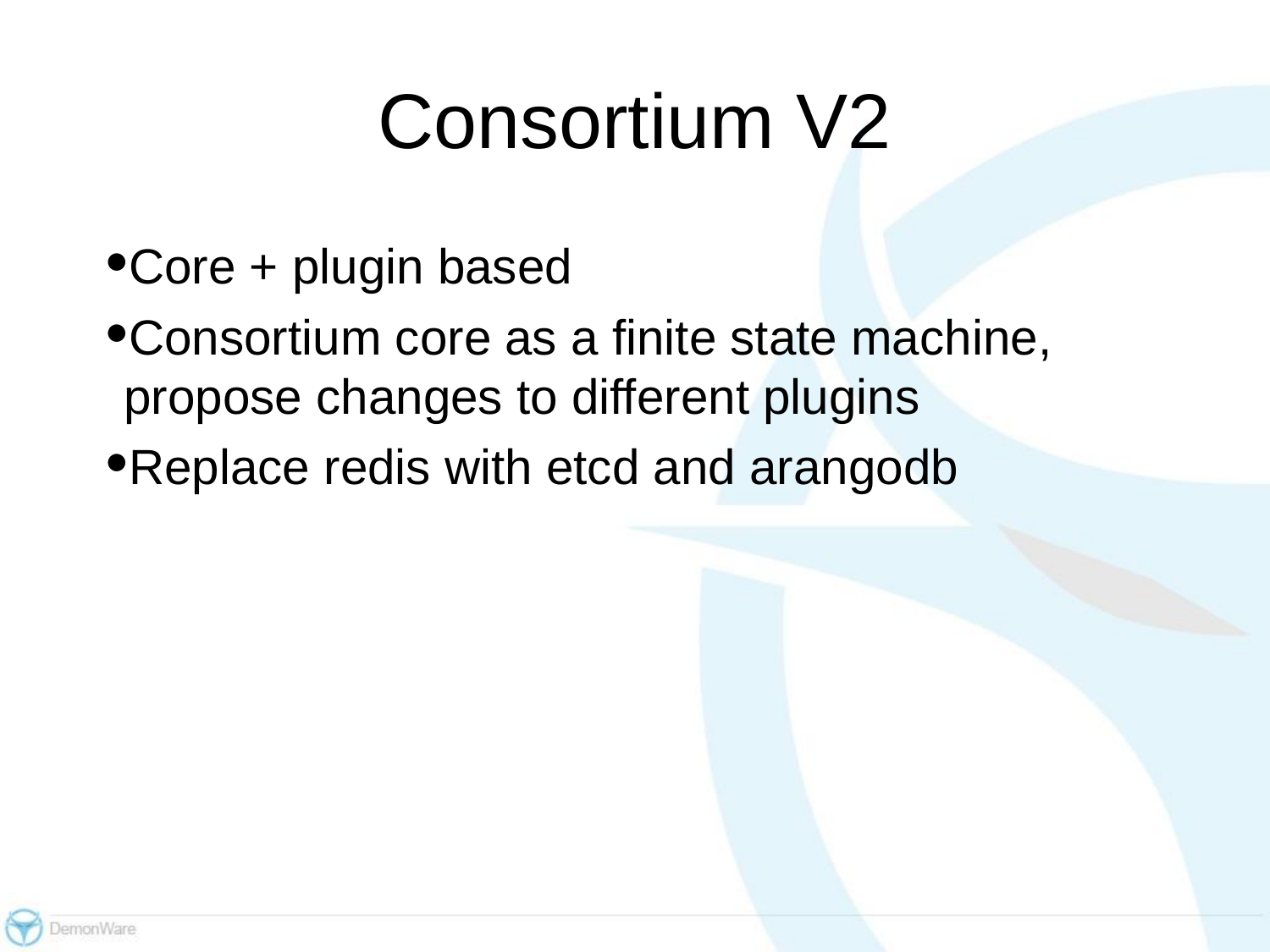

# Consortium V2
Core + plugin based
Consortium core as a finite state machine, propose changes to different plugins
Replace redis with etcd and arangodb